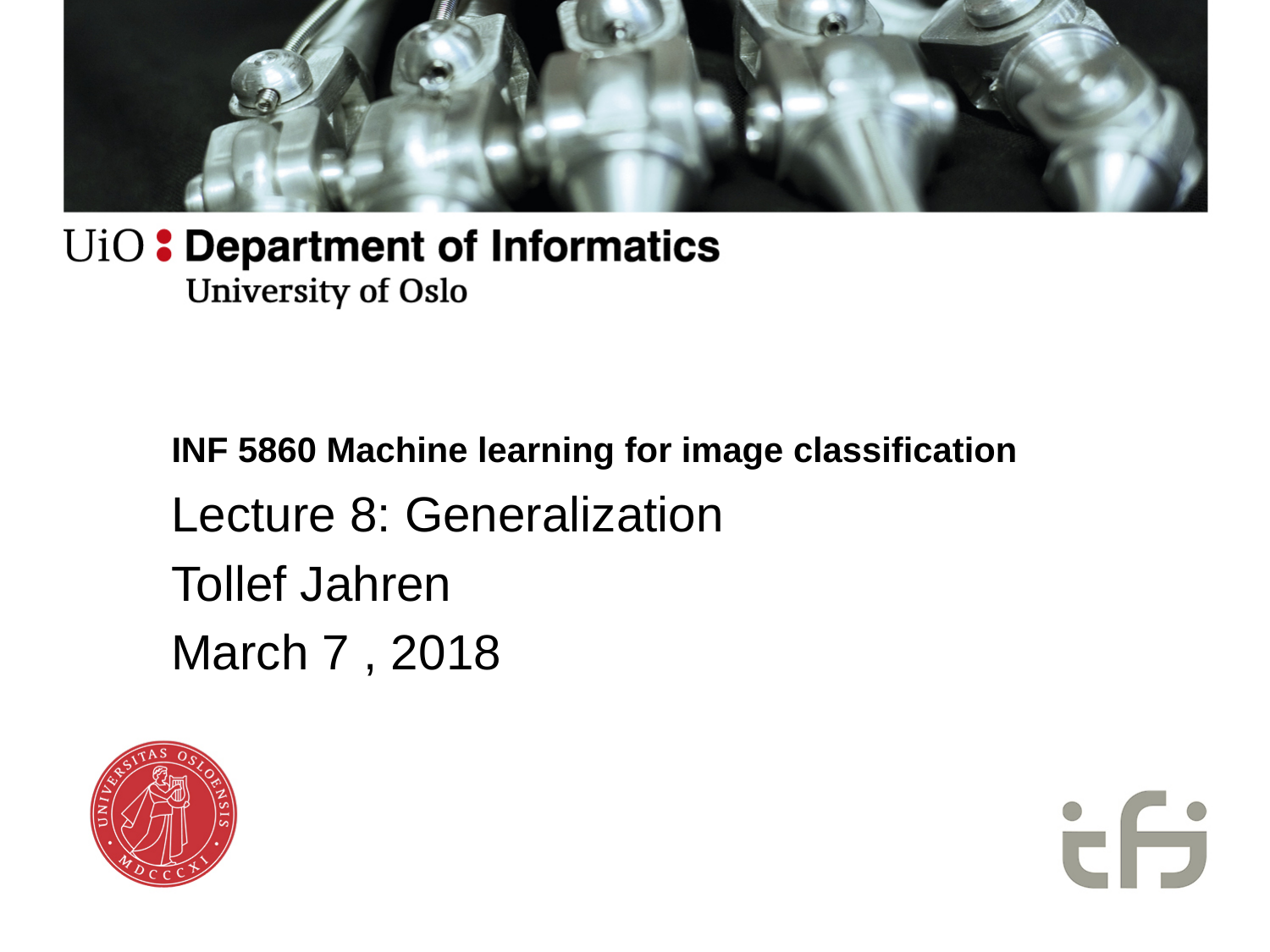

# INF 5860 Machine learning for image classification
Lecture 8: Generalization
Tollef Jahren
March 7 , 2018